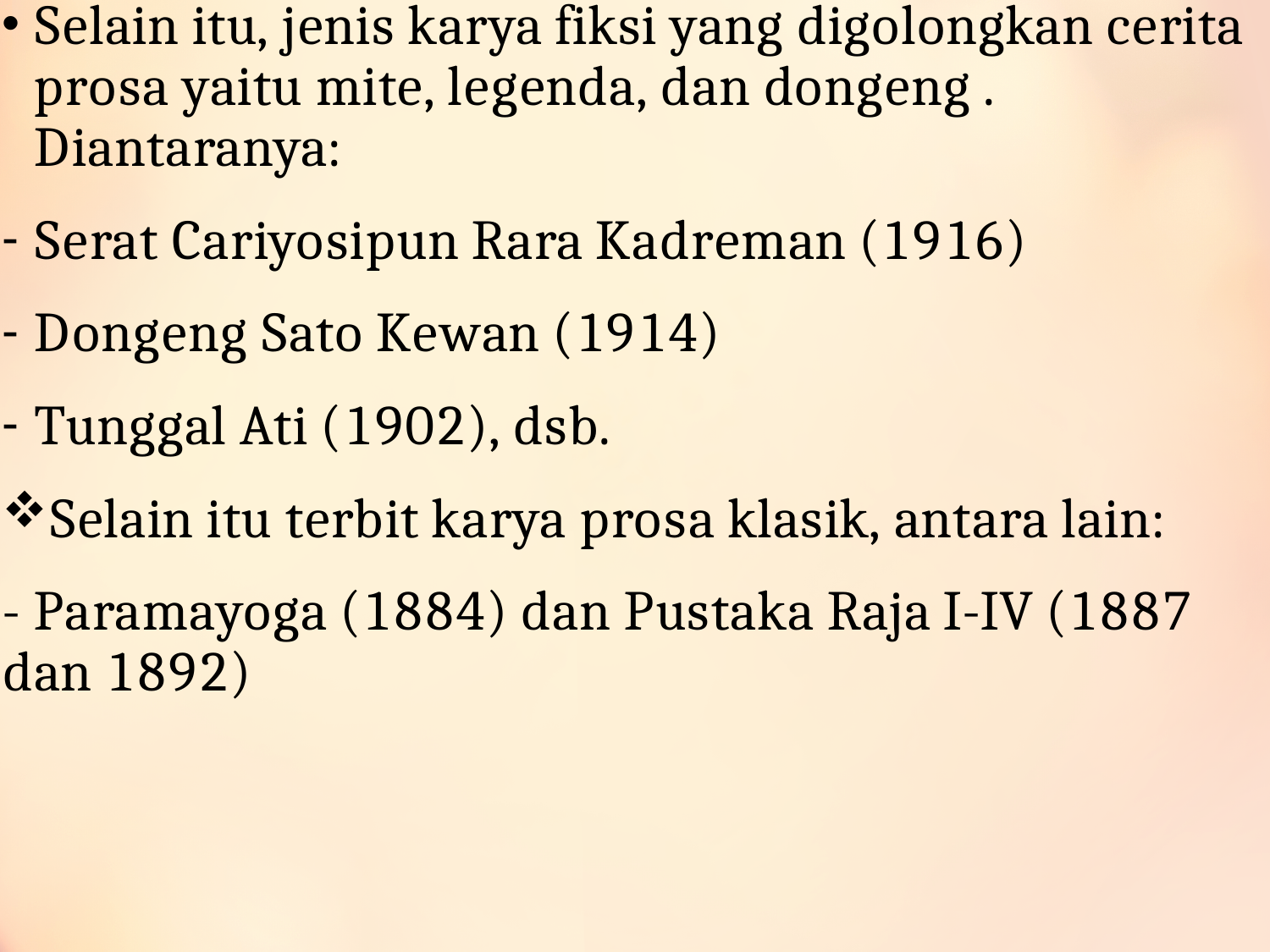

Selain itu, jenis karya fiksi yang digolongkan cerita prosa yaitu mite, legenda, dan dongeng . Diantaranya:
Serat Cariyosipun Rara Kadreman (1916)
Dongeng Sato Kewan (1914)
Tunggal Ati (1902), dsb.
Selain itu terbit karya prosa klasik, antara lain:
- Paramayoga (1884) dan Pustaka Raja I-IV (1887 dan 1892)